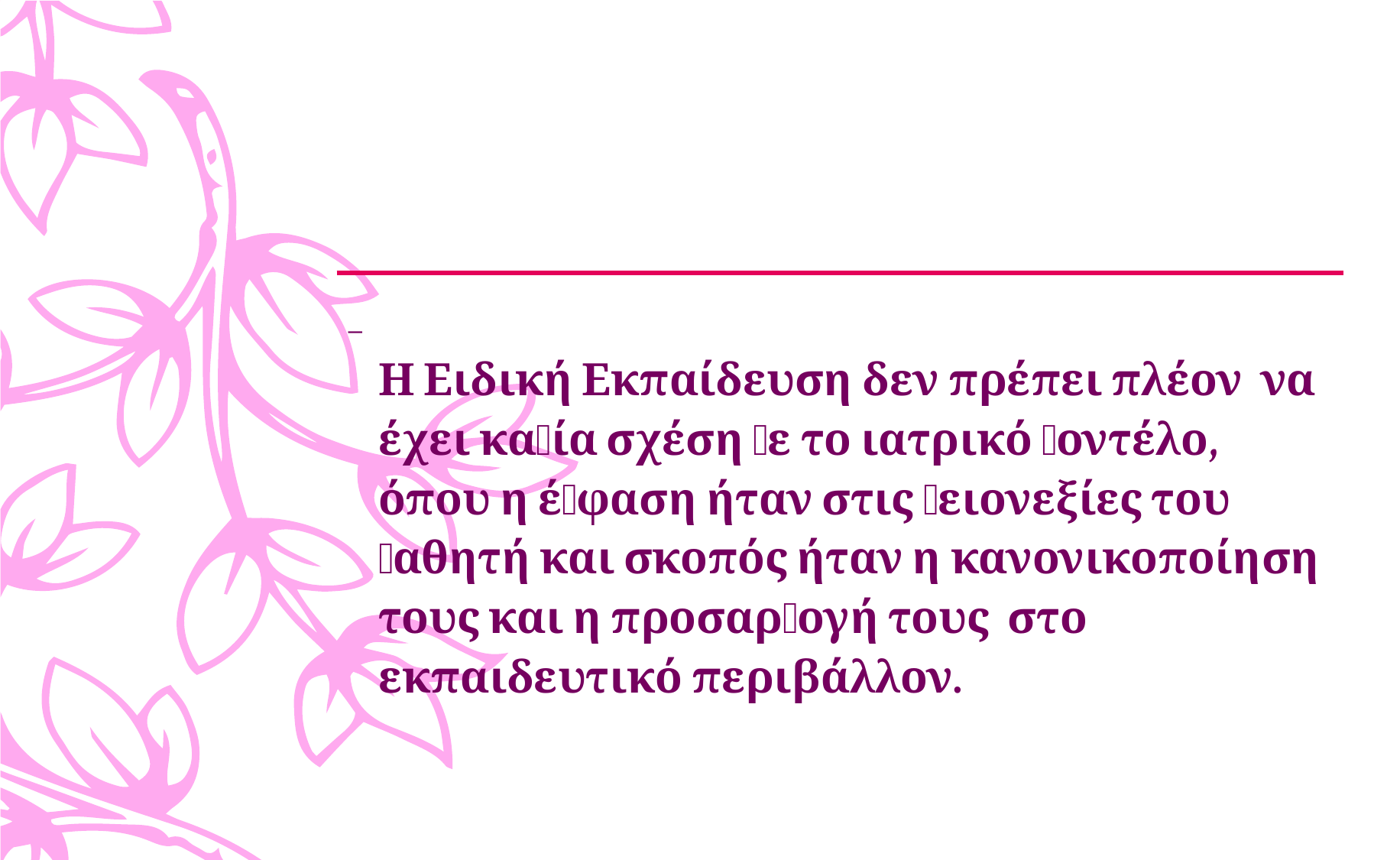

#
Η Ειδική Εκπαίδευση δεν πρέπει πλέον  να έχει καμία σχέση με το ιατρικό μοντέλο, όπου η έμφαση ήταν στις μειονεξίες του μαθητή και σκοπός ήταν η κανονικοποίηση τους και η προσαρμογή τους  στο εκπαιδευτικό περιβάλλον.